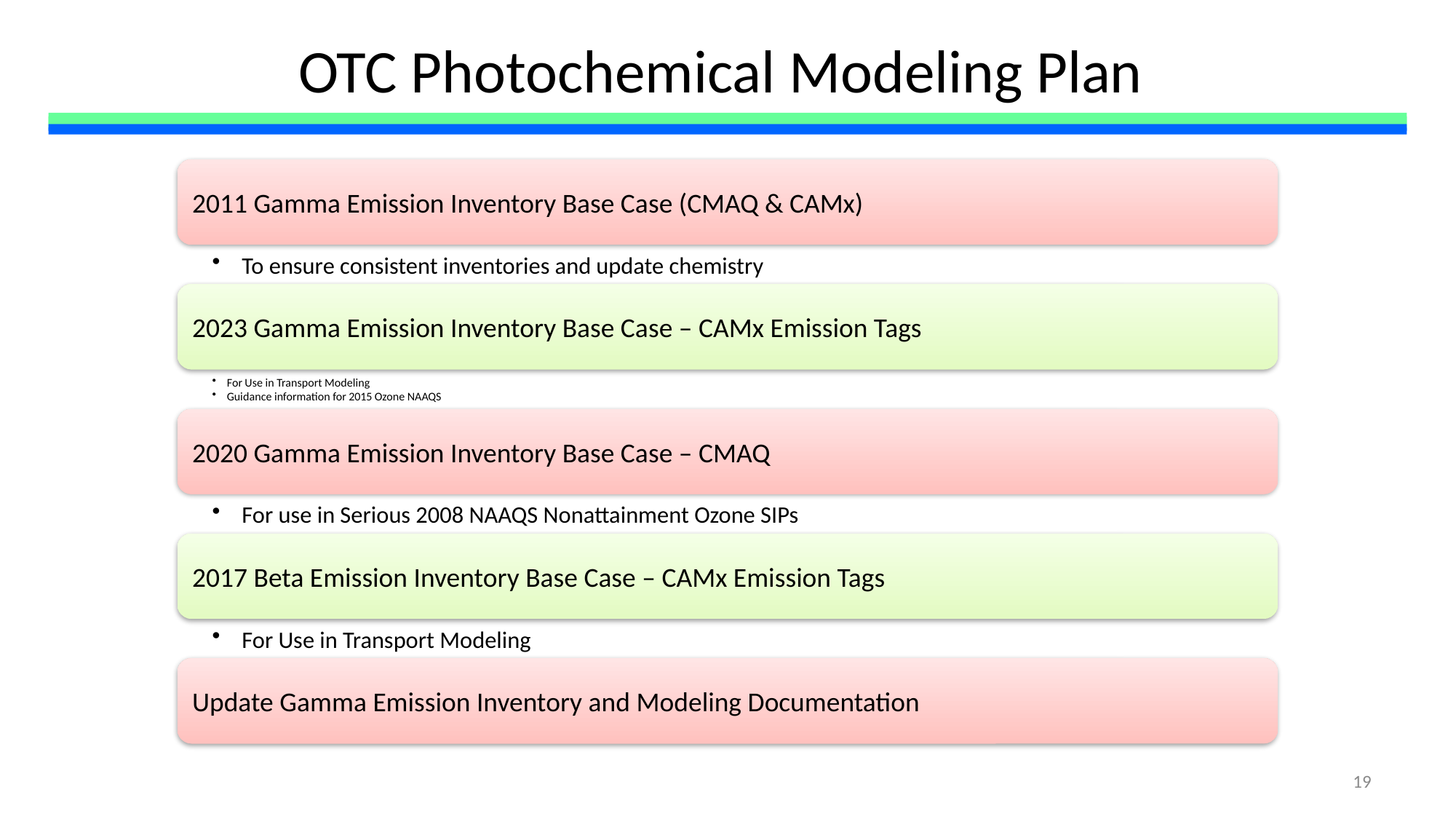

# OTC Photochemical Modeling Plan
2011 Gamma Emission Inventory Base Case (CMAQ & CAMx)
To ensure consistent inventories and update chemistry
2020 Gamma Emission Inventory Base Case – CMAQ
For use in Serious 2008 NAAQS Nonattainment Ozone SIPs
Update Gamma Emission Inventory and Modeling Documentation
For Use in Transport Modeling
2023 Gamma Emission Inventory Base Case – CAMx Emission Tags
Guidance information for 2015 Ozone NAAQS
2017 Beta Emission Inventory Base Case – CAMx Emission Tags
For Use in Transport Modeling
19